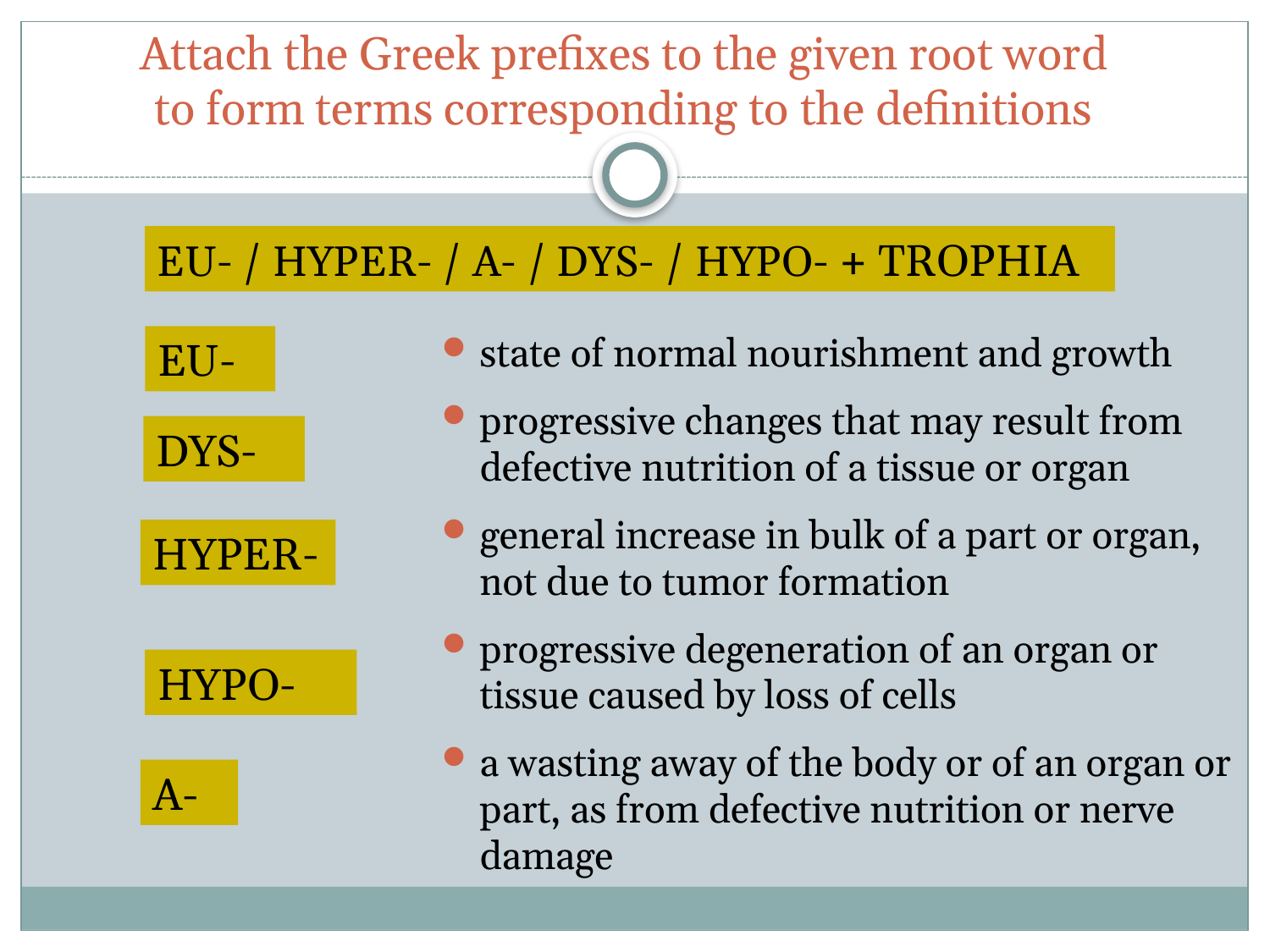

# Attach the Greek prefixes to the given root word to form terms corresponding to the definitions
EU- / HYPER- / A- / DYS-	/ HYPO- + TROPHIA
state of normal nourishment and growth
progressive changes that may result from defective nutrition of a tissue or organ
general increase in bulk of a part or organ, not due to tumor formation
progressive degeneration of an organ or tissue caused by loss of cells
a wasting away of the body or of an organ or part, as from defective nutrition or nerve damage

EU-
DYS-
HYPER-
HYPO-
A-